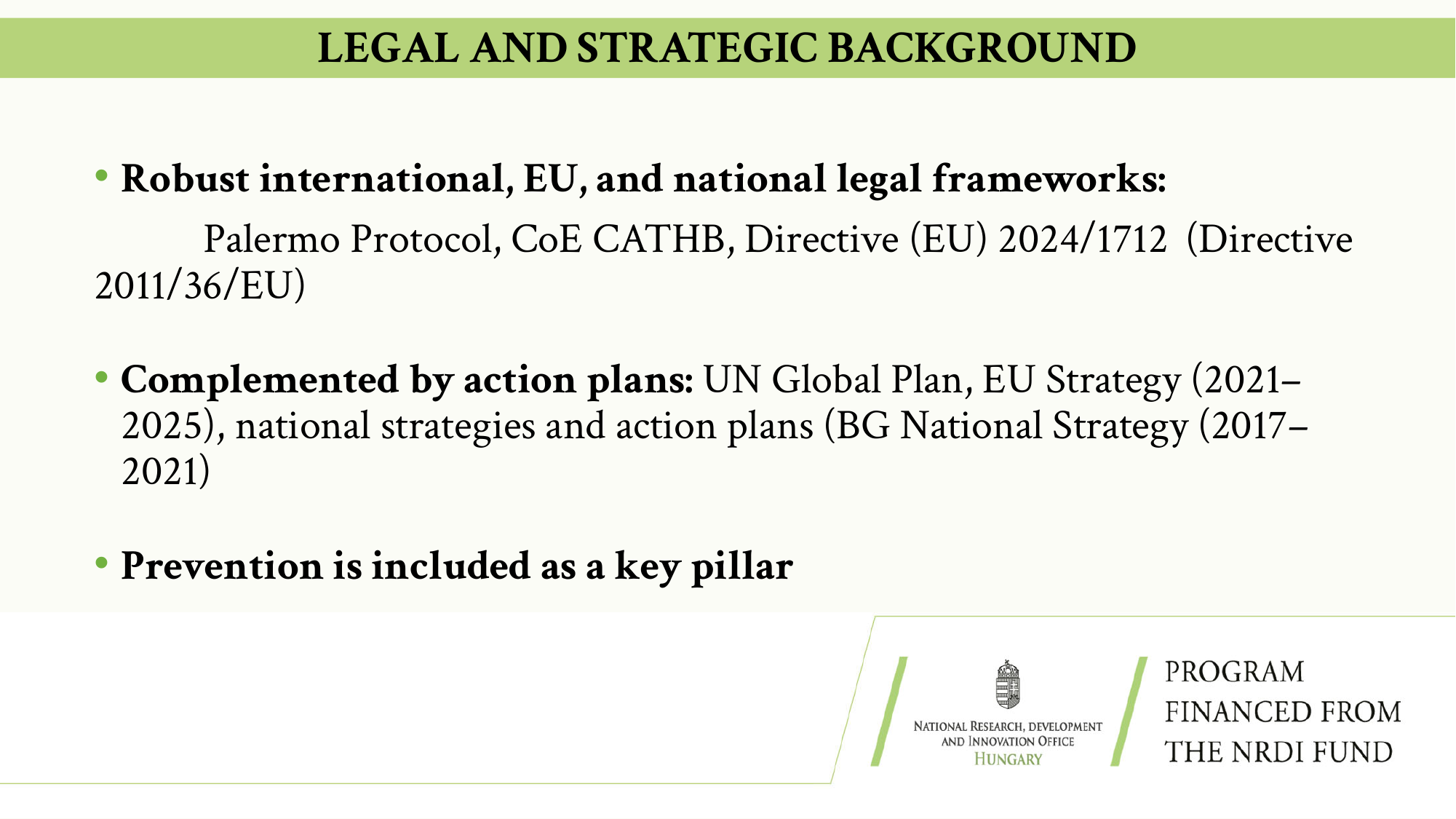

# Legal and Strategic Background
Robust international, EU, and national legal frameworks:
	Palermo Protocol, CoE CATHB, Directive (EU) 2024/1712 	(Directive 2011/36/EU)

Complemented by action plans: UN Global Plan, EU Strategy (2021–2025), national strategies and action plans (BG National Strategy (2017–2021)

Prevention is included as a key pillar